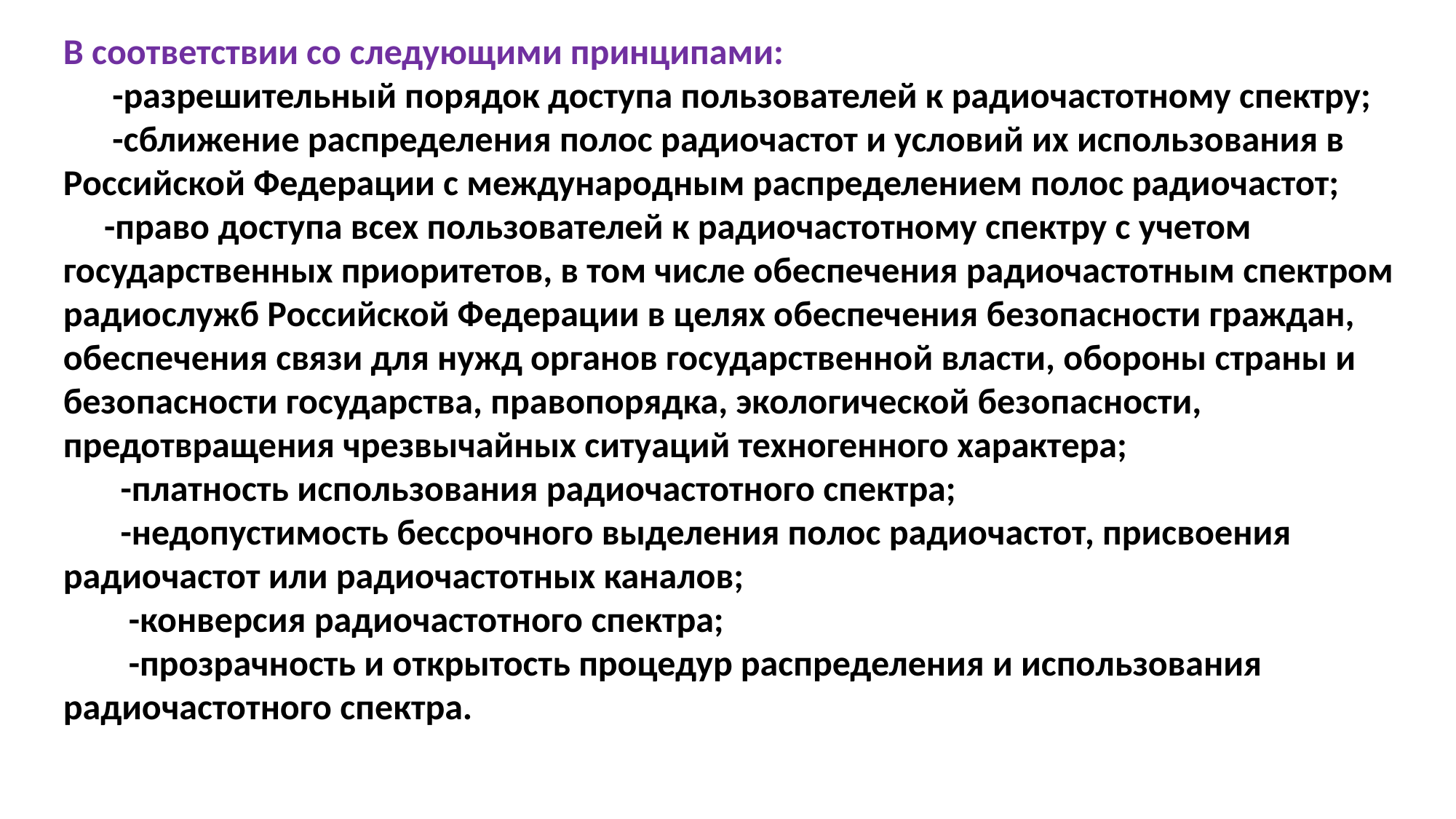

В соответствии со следующими принципами:
      -разрешительный порядок доступа пользователей к радиочастотному спектру;
      -сближение распределения полос радиочастот и условий их использования в Российской Федерации с международным распределением полос радиочастот;
     -право доступа всех пользователей к радиочастотному спектру с учетом государственных приоритетов, в том числе обеспечения радиочастотным спектром радиослужб Российской Федерации в целях обеспечения безопасности граждан, обеспечения связи для нужд органов государственной власти, обороны страны и безопасности государства, правопорядка, экологической безопасности, предотвращения чрезвычайных ситуаций техногенного характера;
       -платность использования радиочастотного спектра;
       -недопустимость бессрочного выделения полос радиочастот, присвоения радиочастот или радиочастотных каналов;
        -конверсия радиочастотного спектра;
        -прозрачность и открытость процедур распределения и использования радиочастотного спектра.